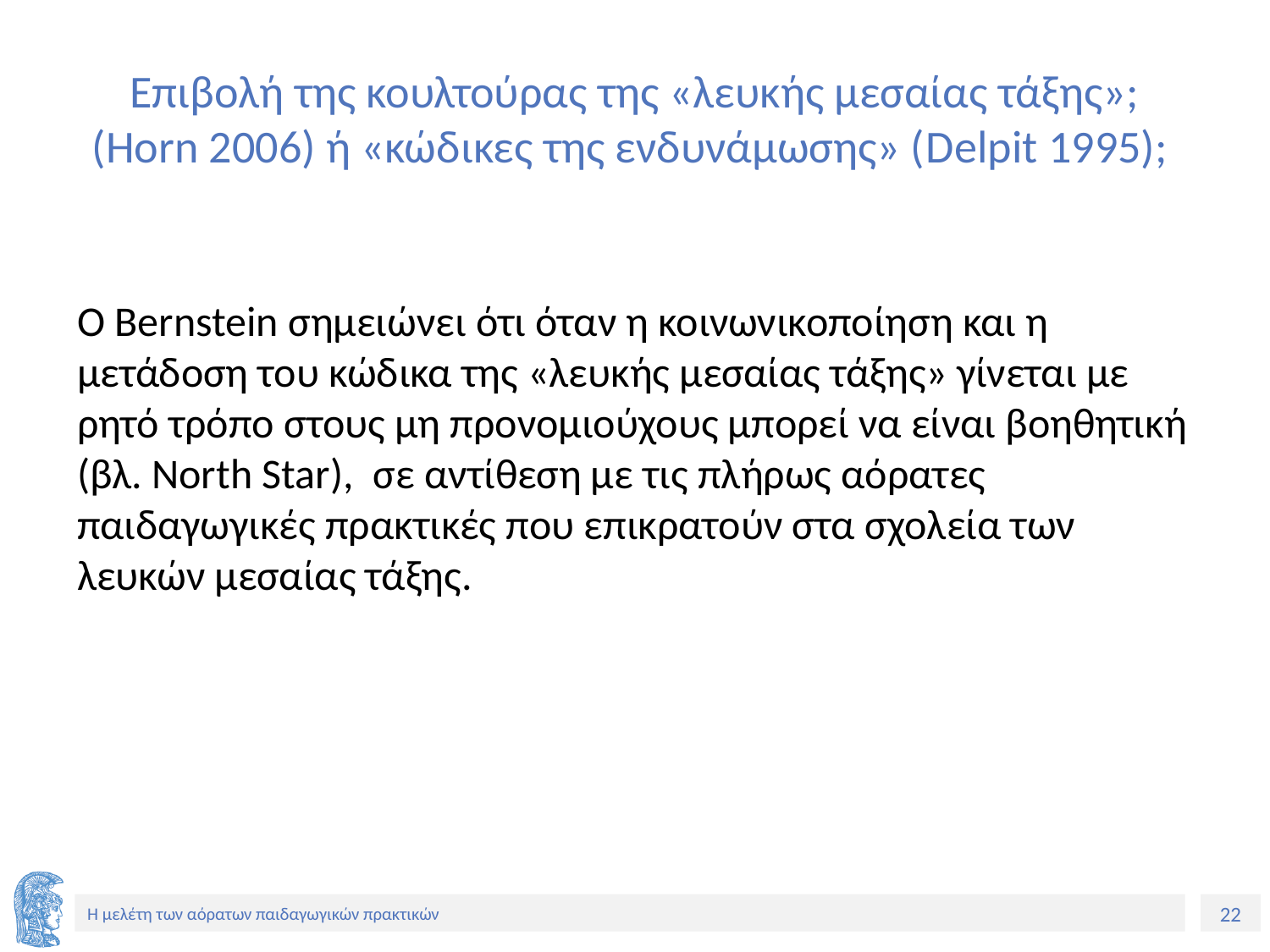

# Επιβολή της κουλτούρας της «λευκής μεσαίας τάξης»; (Horn 2006) ή «κώδικες της ενδυνάμωσης» (Delpit 1995);

Ο Bernstein σημειώνει ότι όταν η κοινωνικοποίηση και η μετάδοση του κώδικα της «λευκής μεσαίας τάξης» γίνεται με ρητό τρόπο στους μη προνομιούχους μπορεί να είναι βοηθητική (βλ. North Star),  σε αντίθεση με τις πλήρως αόρατες παιδαγωγικές πρακτικές που επικρατούν στα σχολεία των λευκών μεσαίας τάξης.